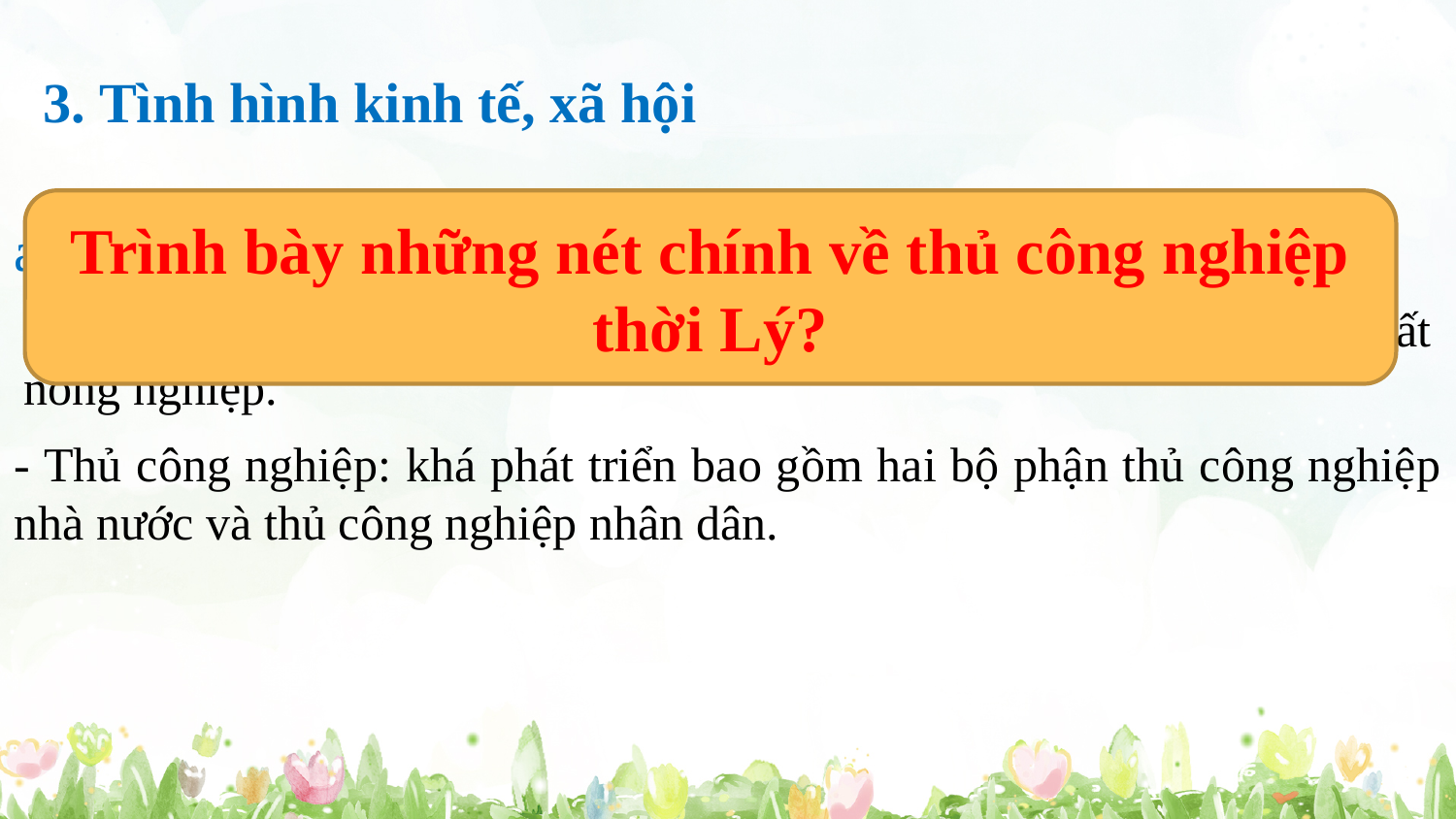

3. Tình hình kinh tế, xã hội
Trình bày những nét chính về thủ công nghiệp thời Lý?
a. Tình hình kinh tế
- Nông nghiệp: Nhà Lý thực hiện nhiều biện pháp thúc đẩy sản xuất nông nghiệp.
- Thủ công nghiệp: khá phát triển bao gồm hai bộ phận thủ công nghiệp nhà nước và thủ công nghiệp nhân dân.